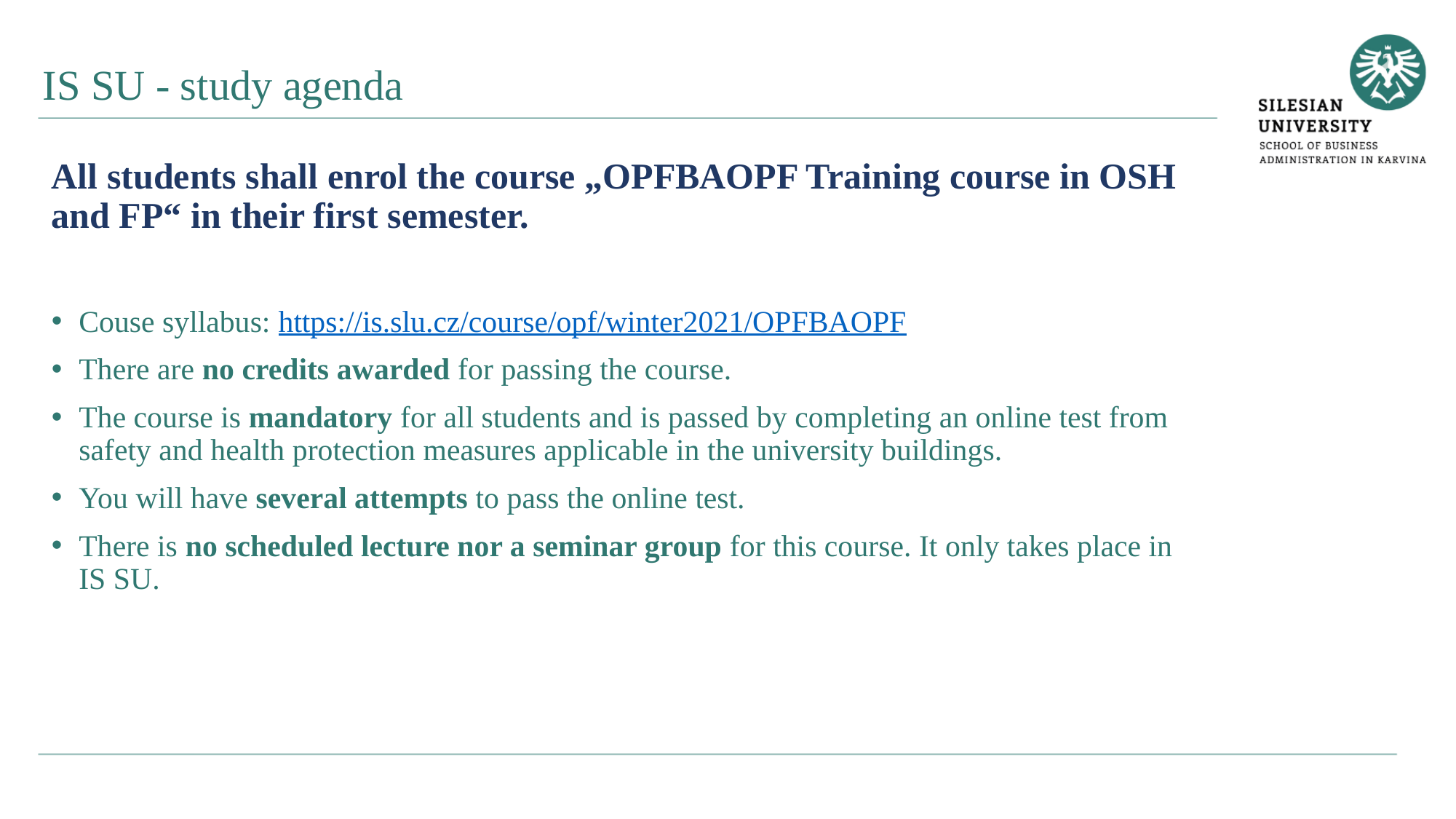

IS SU - study agenda
All students shall enrol the course „OPFBAOPF Training course in OSH and FP“ in their first semester.

Couse syllabus: https://is.slu.cz/course/opf/winter2021/OPFBAOPF
There are no credits awarded for passing the course.
The course is mandatory for all students and is passed by completing an online test from safety and health protection measures applicable in the university buildings.
You will have several attempts to pass the online test.
There is no scheduled lecture nor a seminar group for this course. It only takes place in IS SU.